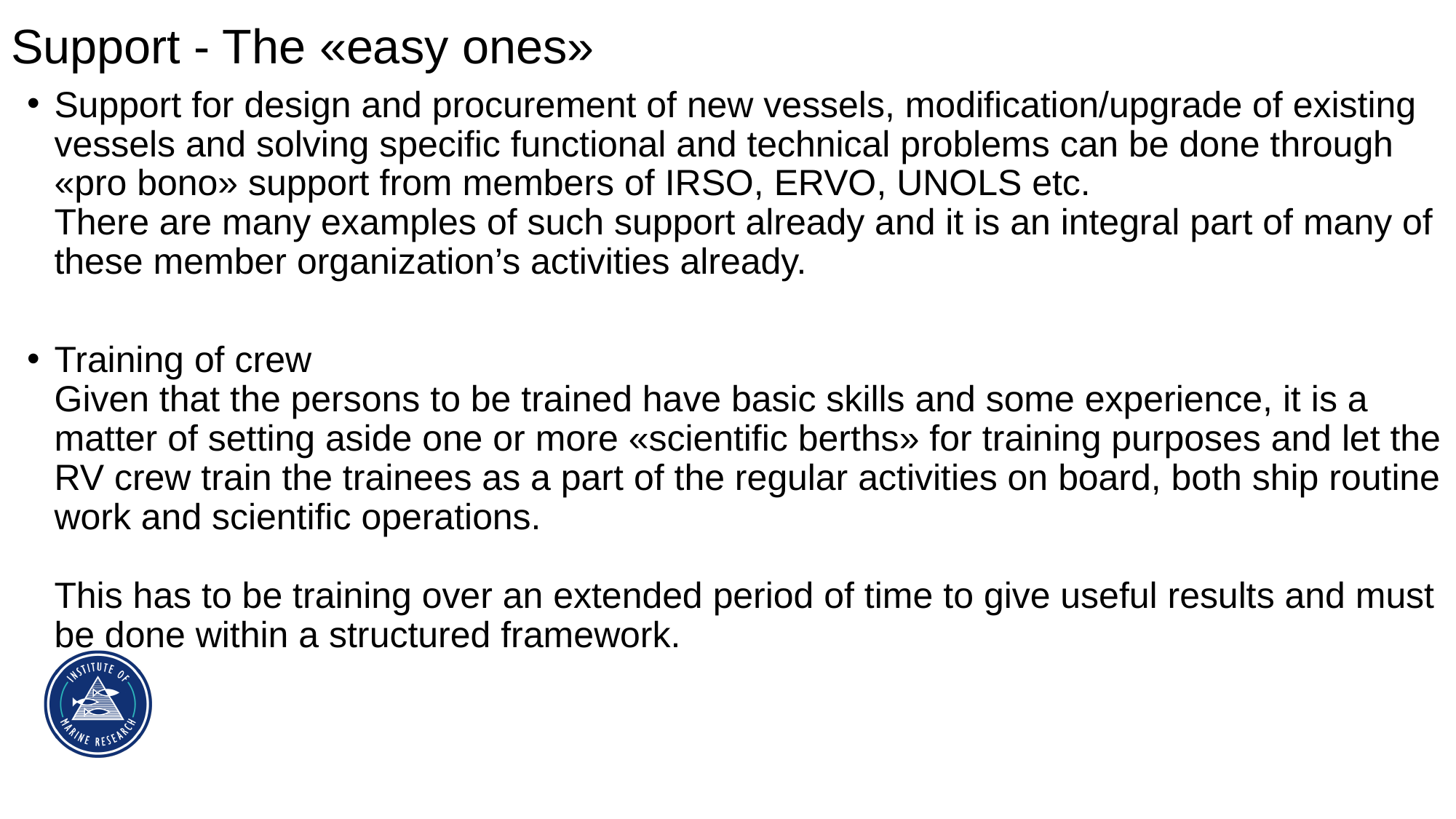

# Support - The «easy ones»
Support for design and procurement of new vessels, modification/upgrade of existing vessels and solving specific functional and technical problems can be done through «pro bono» support from members of IRSO, ERVO, UNOLS etc.
There are many examples of such support already and it is an integral part of many of these member organization’s activities already.
Training of crew
Given that the persons to be trained have basic skills and some experience, it is a matter of setting aside one or more «scientific berths» for training purposes and let the RV crew train the trainees as a part of the regular activities on board, both ship routine work and scientific operations.
This has to be training over an extended period of time to give useful results and must be done within a structured framework.